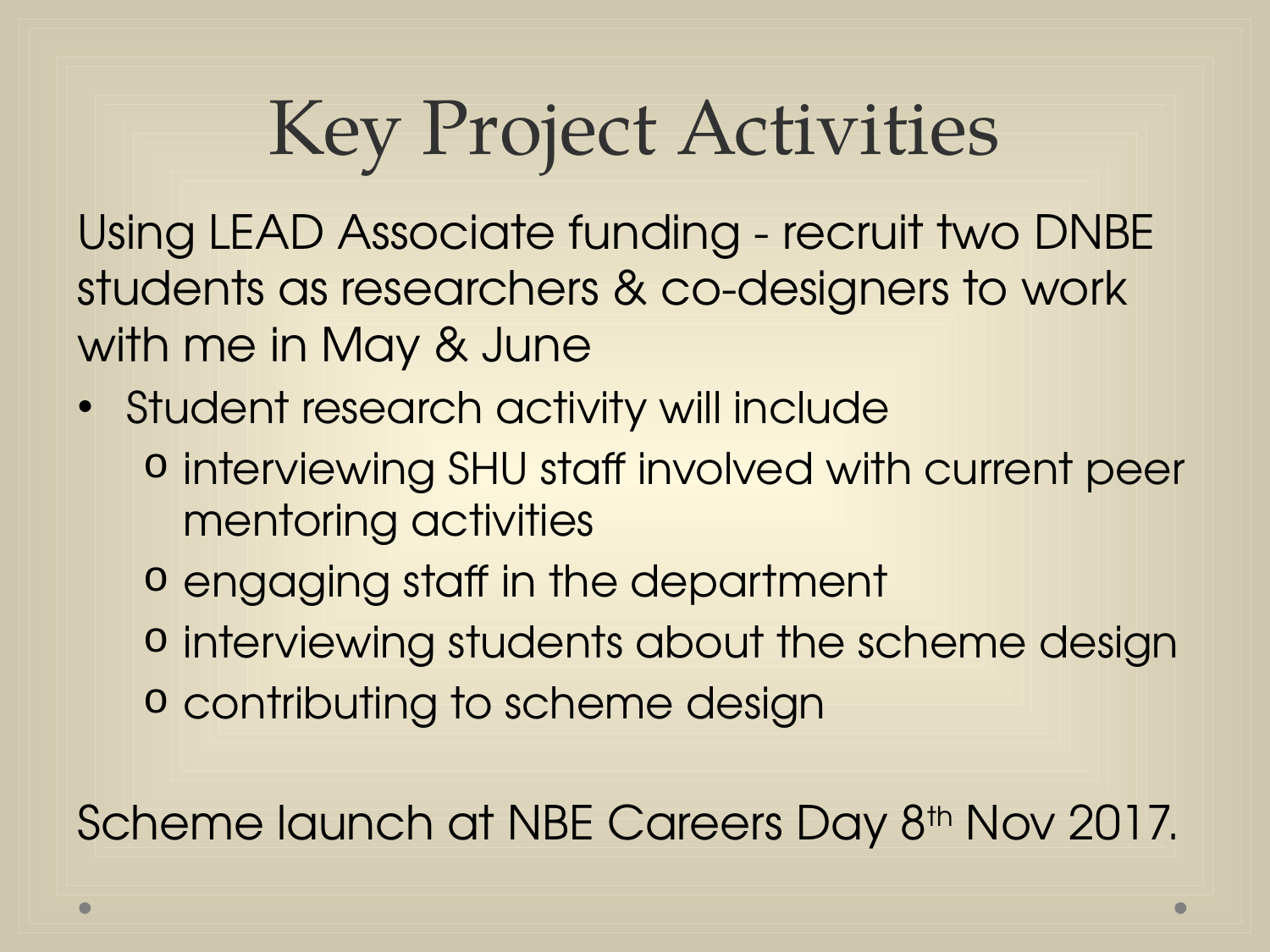

# Key Project Activities
Using LEAD Associate funding - recruit two DNBE students as researchers & co-designers to work with me in May & June
Student research activity will include
interviewing SHU staff involved with current peer mentoring activities
engaging staff in the department
interviewing students about the scheme design
contributing to scheme design

Scheme launch at NBE Careers Day 8th Nov 2017.